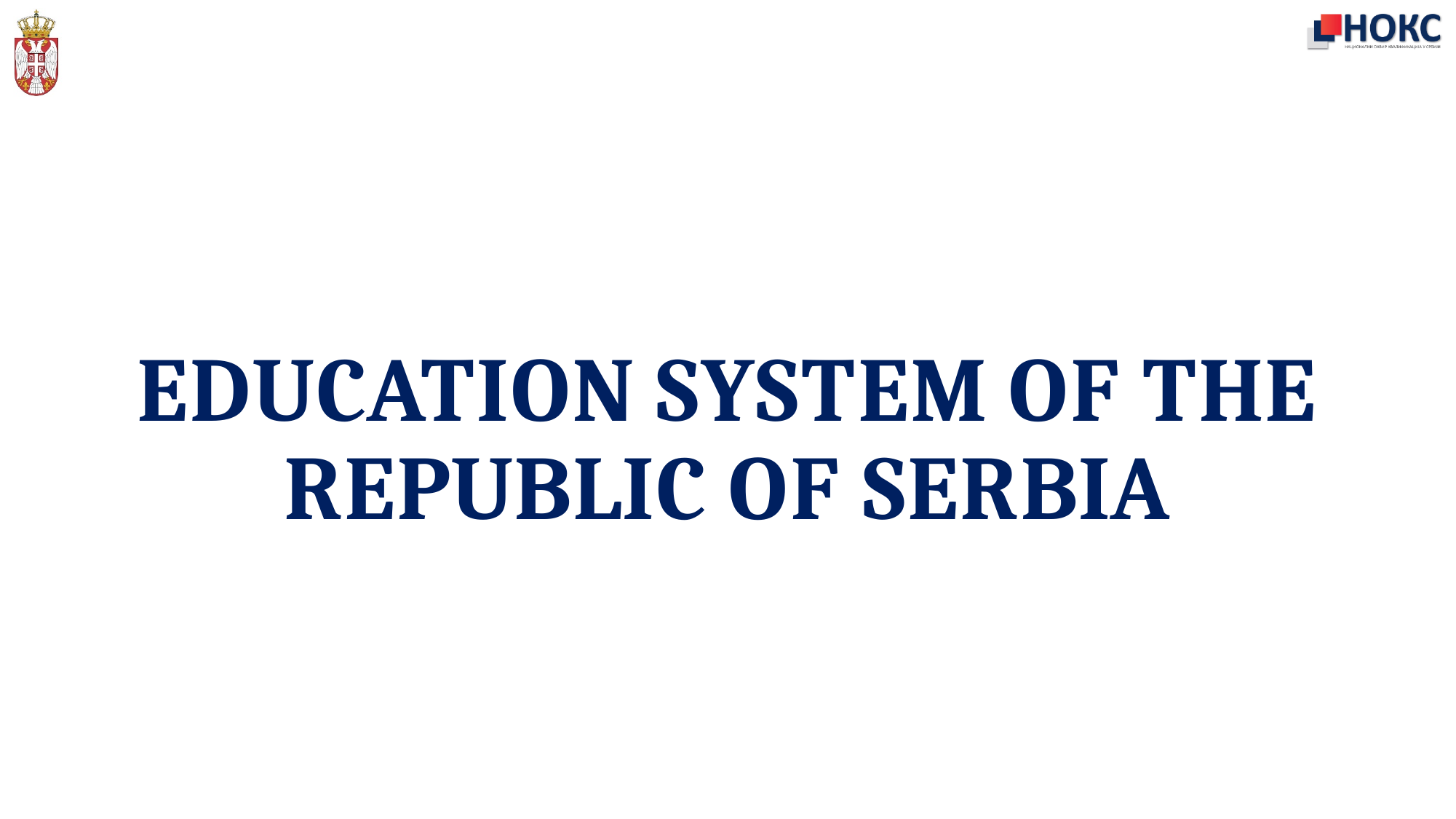

# EDUCATION SYSTEM OF THE REPUBLIC OF SERBIA